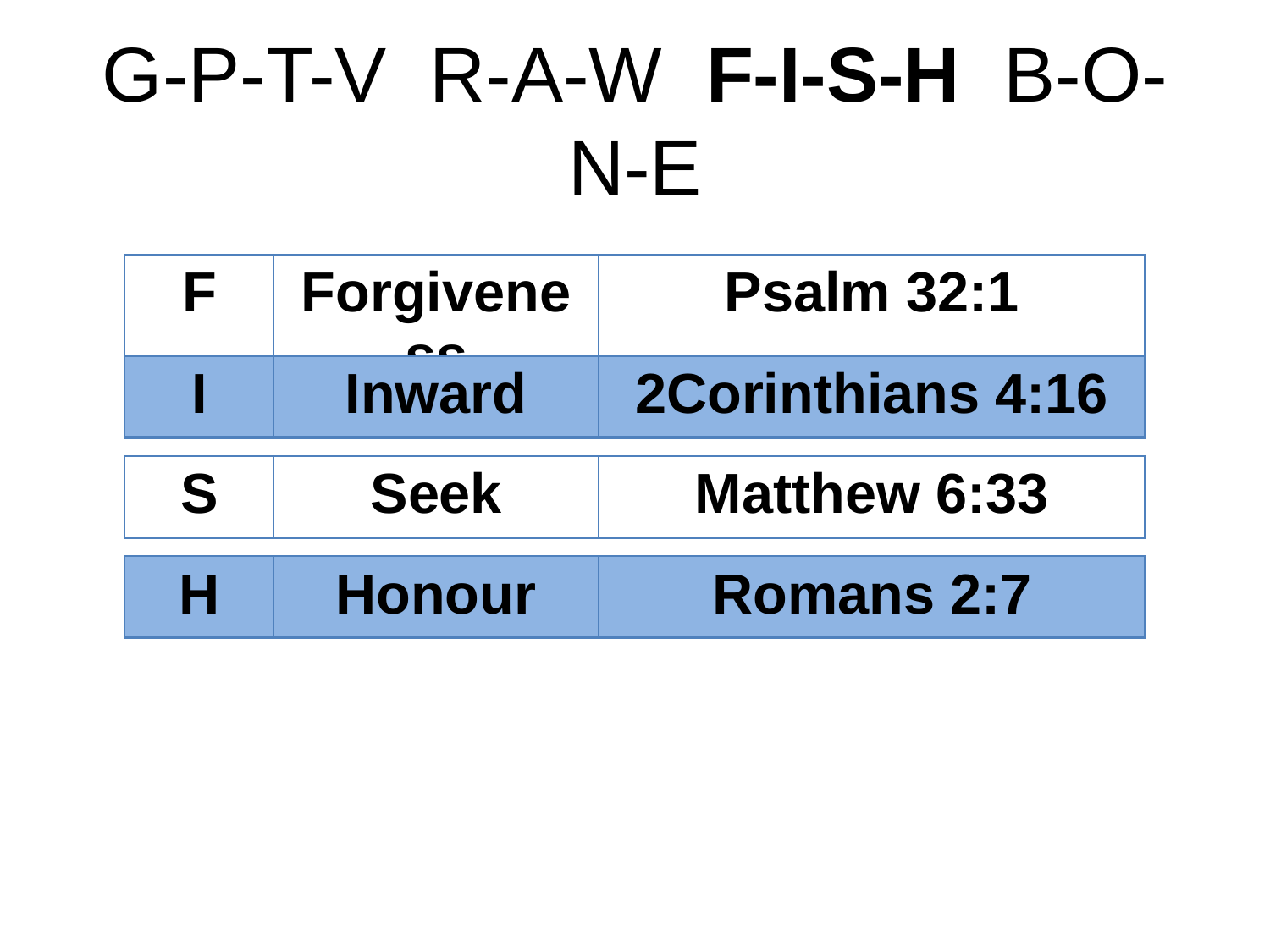

# G-P-T-V  R-A-W  F-I-S-H  B-O-N-E
| F | Forgiveness | Psalm 32:1 |
| --- | --- | --- |
| I | Inward | 2Corinthians 4:16 |
| --- | --- | --- |
| S | Seek | Matthew 6:33 |
| --- | --- | --- |
| H | Honour | Romans 2:7 |
| --- | --- | --- |